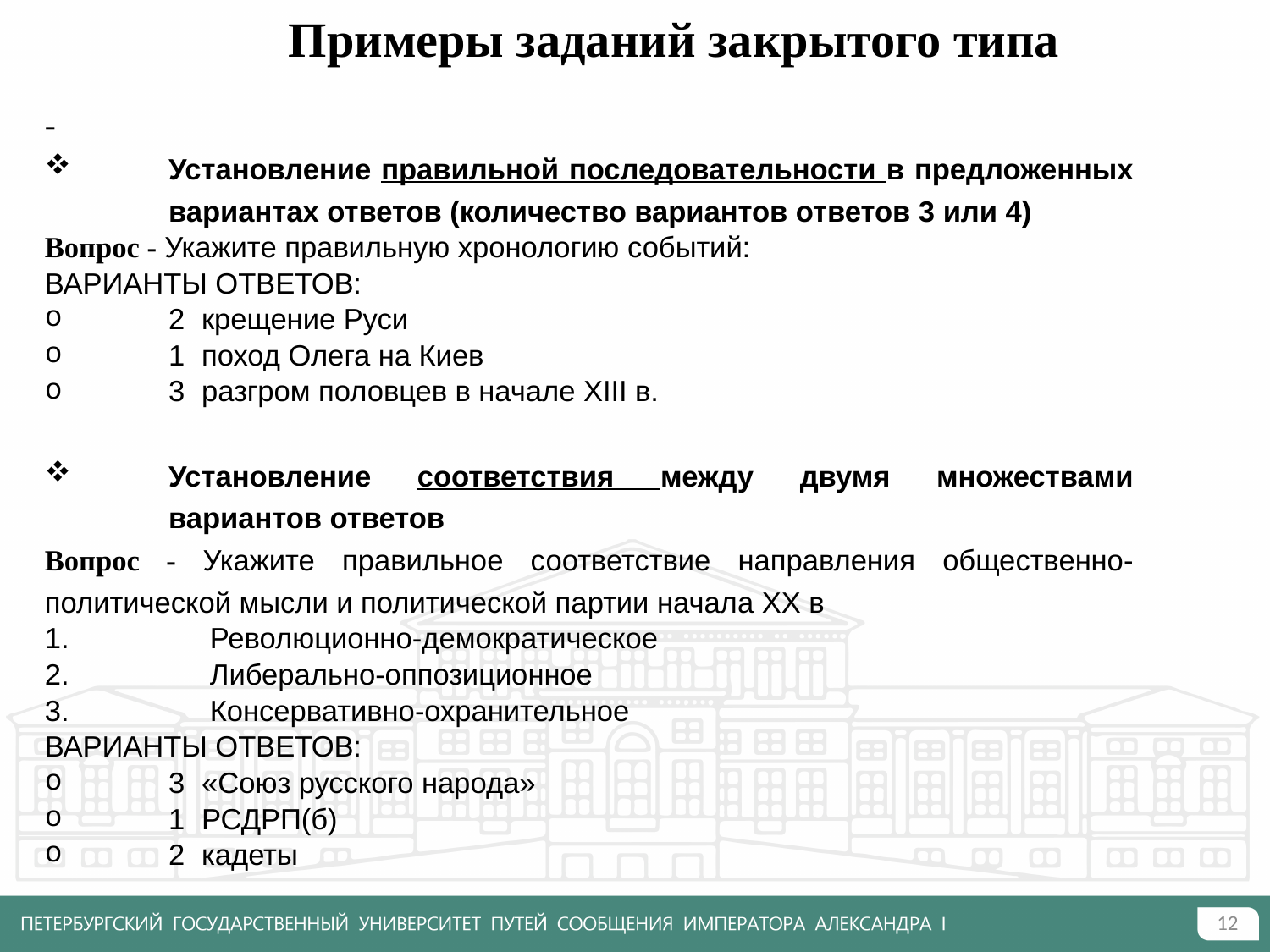

# Примеры заданий закрытого типа
-
Установление правильной последовательности в предложенных вариантах ответов (количество вариантов ответов 3 или 4)
Вопрос - Укажите правильную хронологию событий:
ВАРИАНТЫ ОТВЕТОВ:
2	крещение Руси
1	поход Олега на Киев
3	разгром половцев в начале XIII в.

Установление соответствия между двумя множествами вариантов ответов
Вопрос - Укажите правильное соответствие направления общественно-политической мысли и политической партии начала XX в
Революционно-демократическое
Либерально-оппозиционное
Консервативно-охранительное
ВАРИАНТЫ ОТВЕТОВ:
3	«Союз русского народа»
1	РСДРП(б)
2	кадеты

12